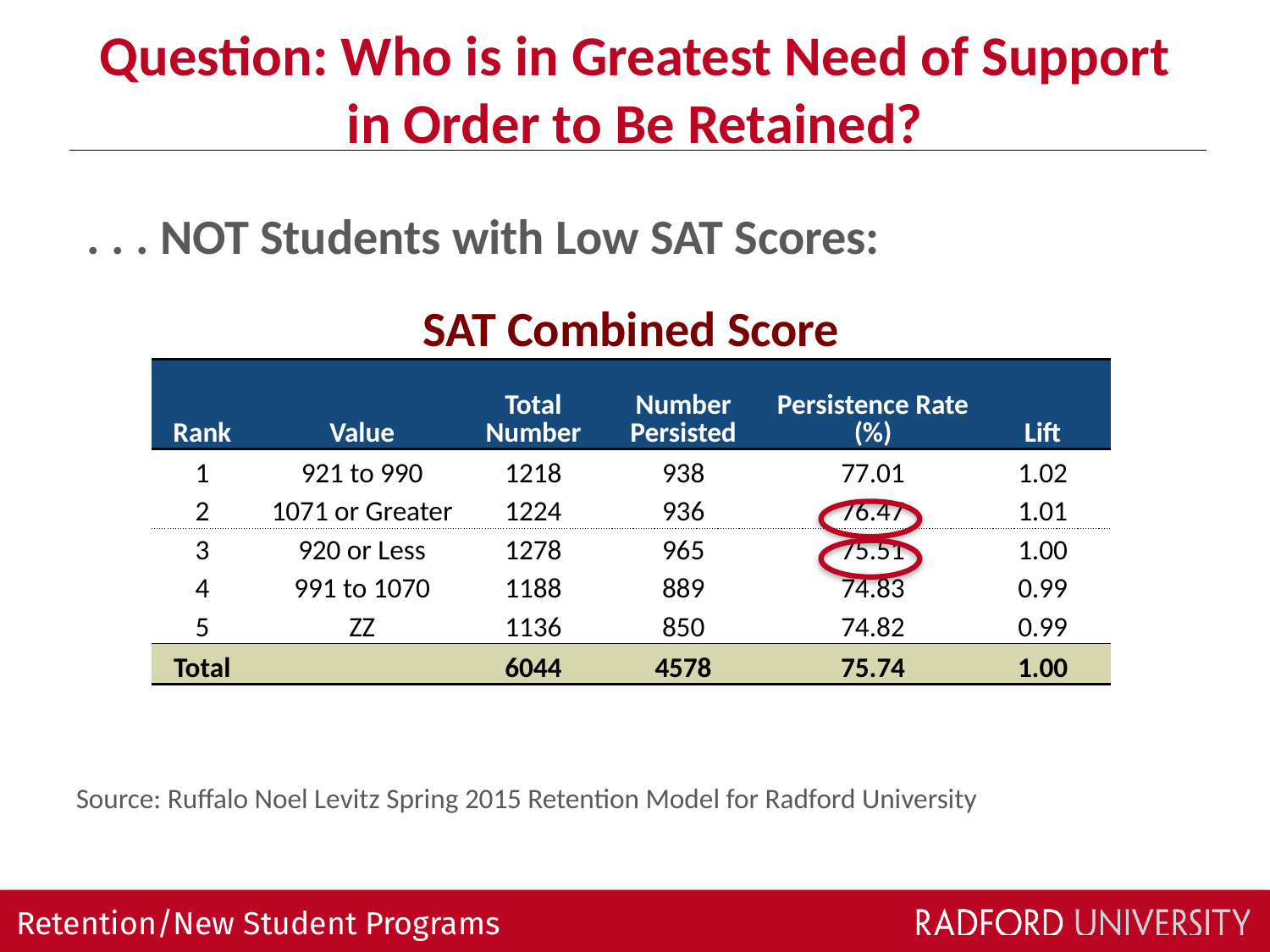

# Question: Who is in Greatest Need of Support in Order to Be Retained?
 . . . NOT Students with Low SAT Scores:
| SAT Combined Score |  |  |  |  |  |
| --- | --- | --- | --- | --- | --- |
| Rank | Value | Total Number | Number Persisted | Persistence Rate (%) | Lift |
| 1 | 921 to 990 | 1218 | 938 | 77.01 | 1.02 |
| 2 | 1071 or Greater | 1224 | 936 | 76.47 | 1.01 |
| 3 | 920 or Less | 1278 | 965 | 75.51 | 1.00 |
| 4 | 991 to 1070 | 1188 | 889 | 74.83 | 0.99 |
| 5 | ZZ | 1136 | 850 | 74.82 | 0.99 |
| Total |  | 6044 | 4578 | 75.74 | 1.00 |

Source: Ruffalo Noel Levitz Spring 2015 Retention Model for Radford University
Retention/New Student Programs